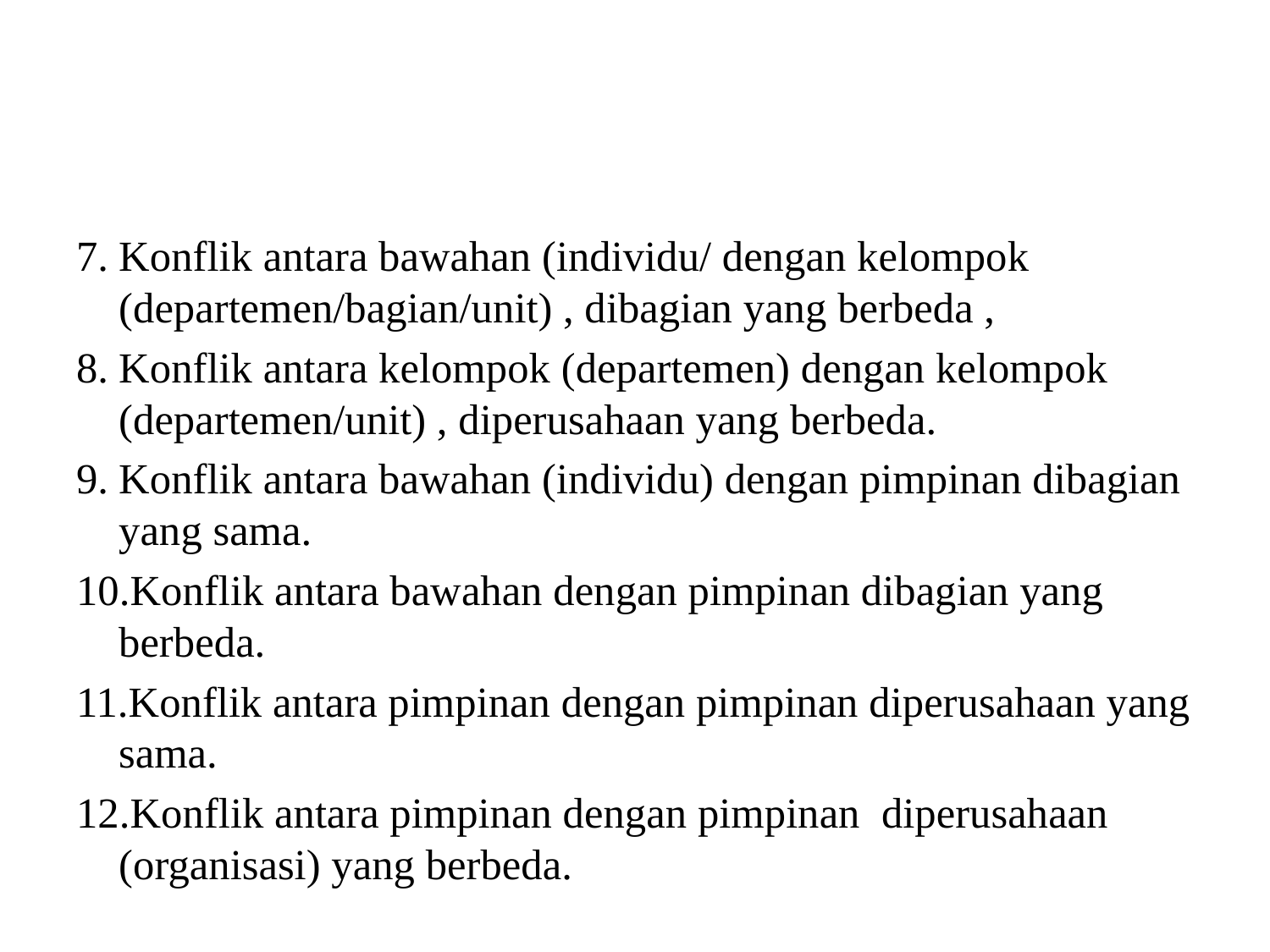

#
7.	Konflik antara bawahan (individu/ dengan kelompok (departemen/bagian/unit) , dibagian yang berbeda ,
8.	Konflik antara kelompok (departemen) dengan kelompok (departemen/unit) , diperusahaan yang berbeda.
9.	Konflik antara bawahan (individu) dengan pimpinan dibagian yang sama.
10.Konflik antara bawahan dengan pimpinan dibagian yang berbeda.
11.Konflik antara pimpinan dengan pimpinan diperusahaan yang sama.
12.Konflik antara pimpinan dengan pimpinan  diperusahaan (organisasi) yang berbeda.